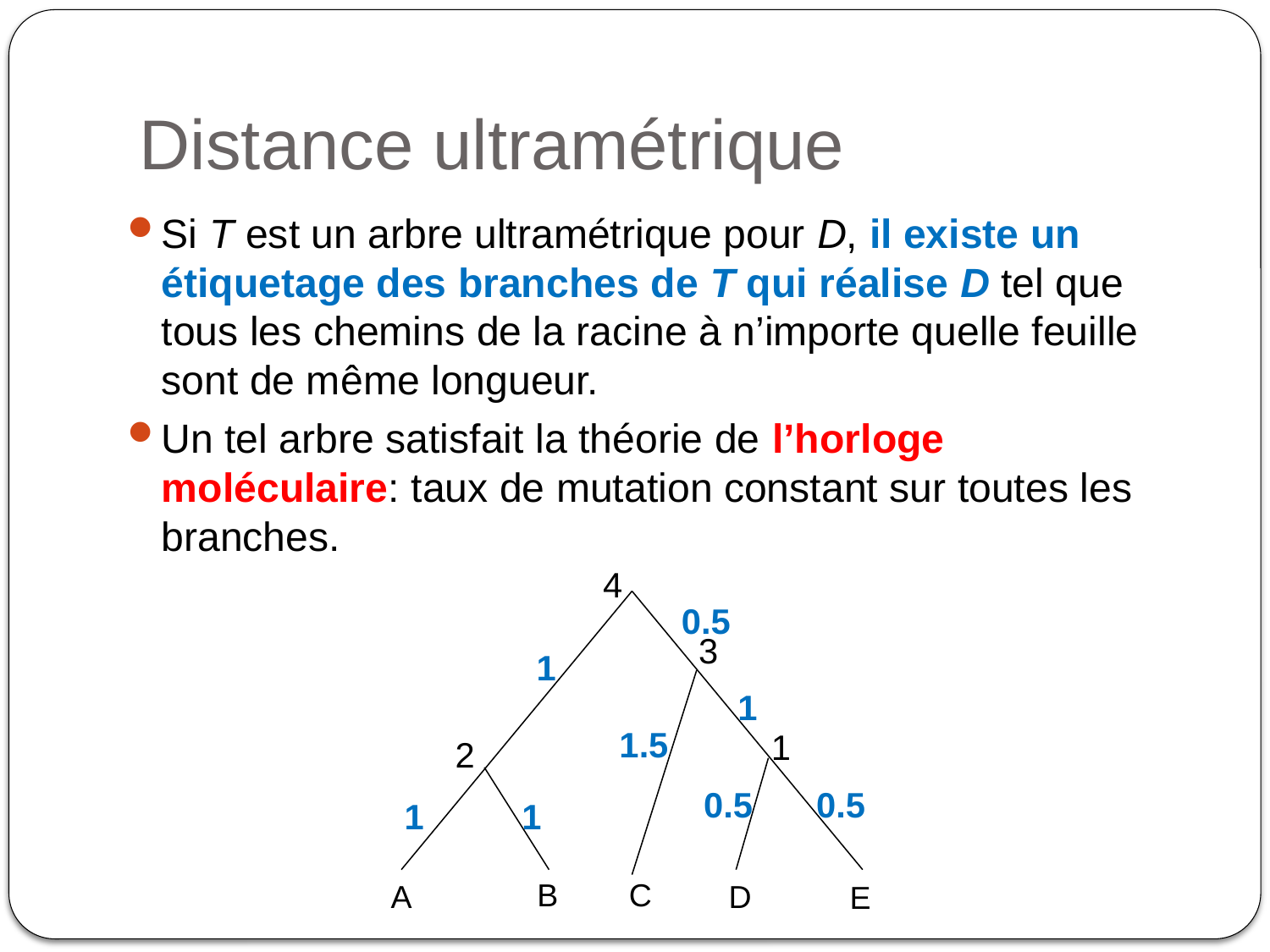

# Distance ultramétrique
Si T est un arbre ultramétrique pour D, il existe un étiquetage des branches de T qui réalise D tel que tous les chemins de la racine à n’importe quelle feuille sont de même longueur.
Un tel arbre satisfait la théorie de l’horloge moléculaire: taux de mutation constant sur toutes les branches.
4
0.5
3
1
1
1.5
1
2
0.5
0.5
1
1
B
C
A
D
E